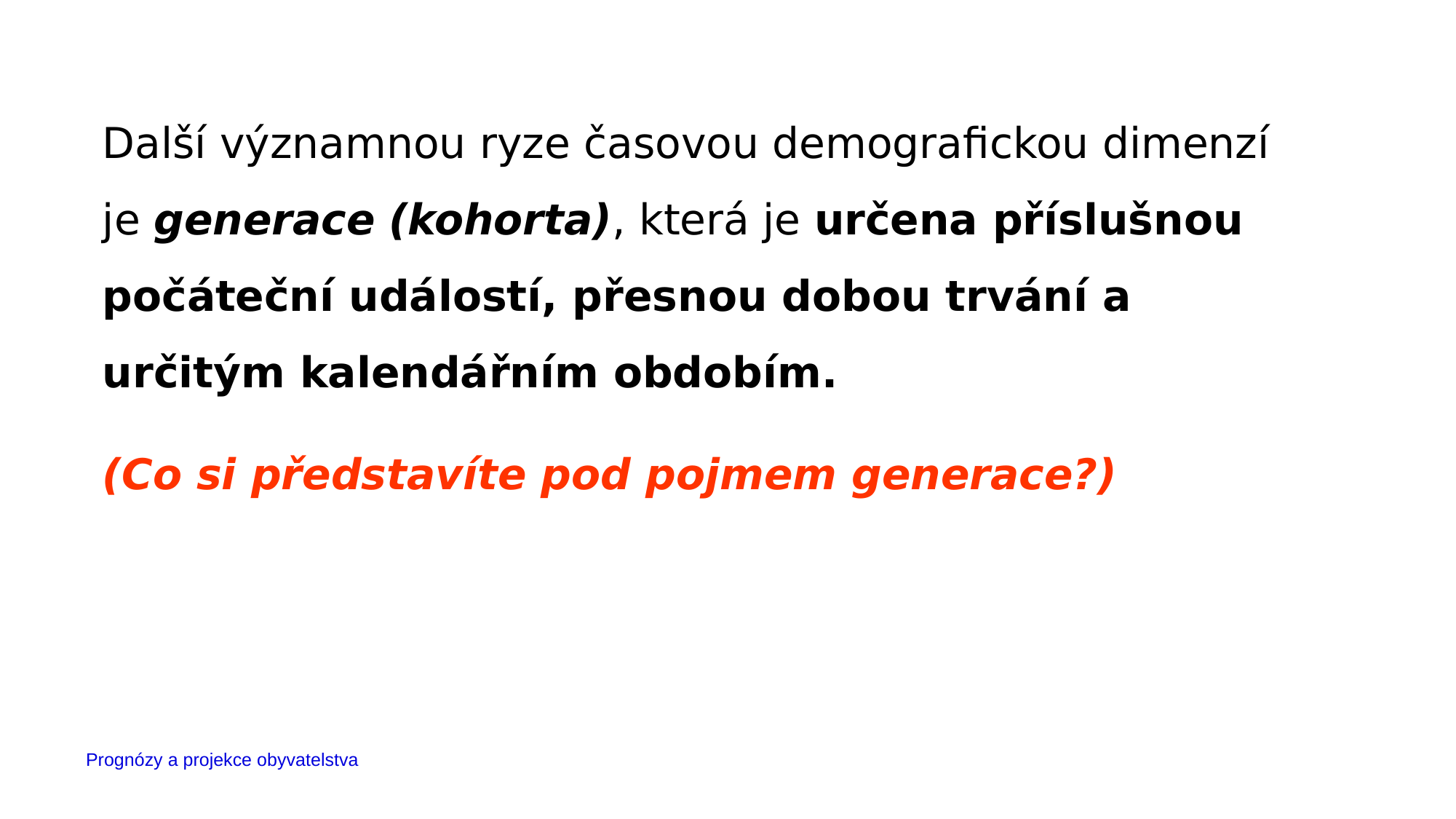

Další významnou ryze časovou demografickou dimenzí je generace (kohorta), která je určena příslušnou počáteční událostí, přesnou dobou trvání a určitým kalendářním obdobím.

(Co si představíte pod pojmem generace?)

Prognózy a projekce obyvatelstva